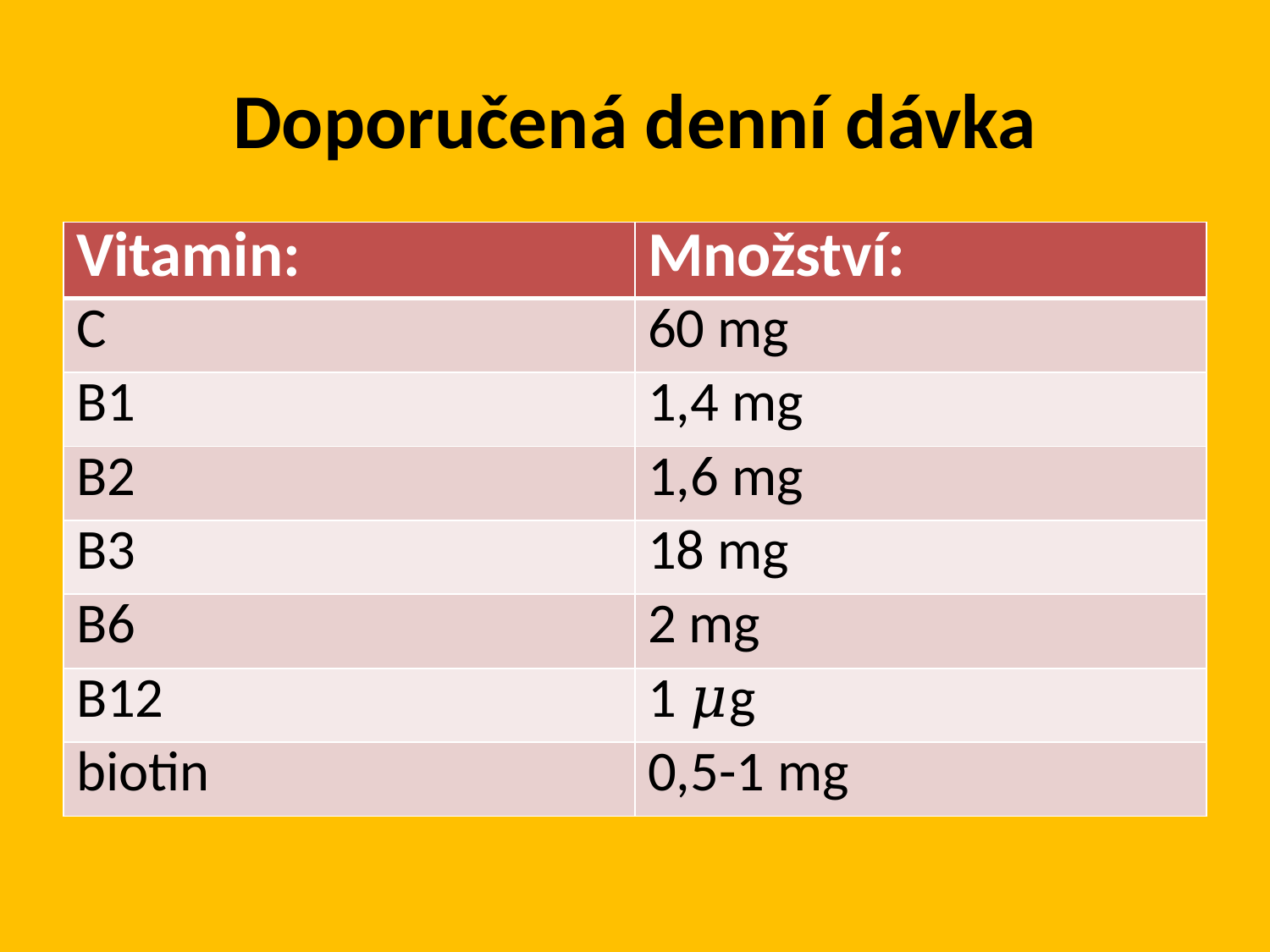

# Doporučená denní dávka
| Vitamin: | Množství: |
| --- | --- |
| C | 60 mg |
| B1 | 1,4 mg |
| B2 | 1,6 mg |
| B3 | 18 mg |
| B6 | 2 mg |
| B12 | 1 𝜇g |
| biotin | 0,5-1 mg |